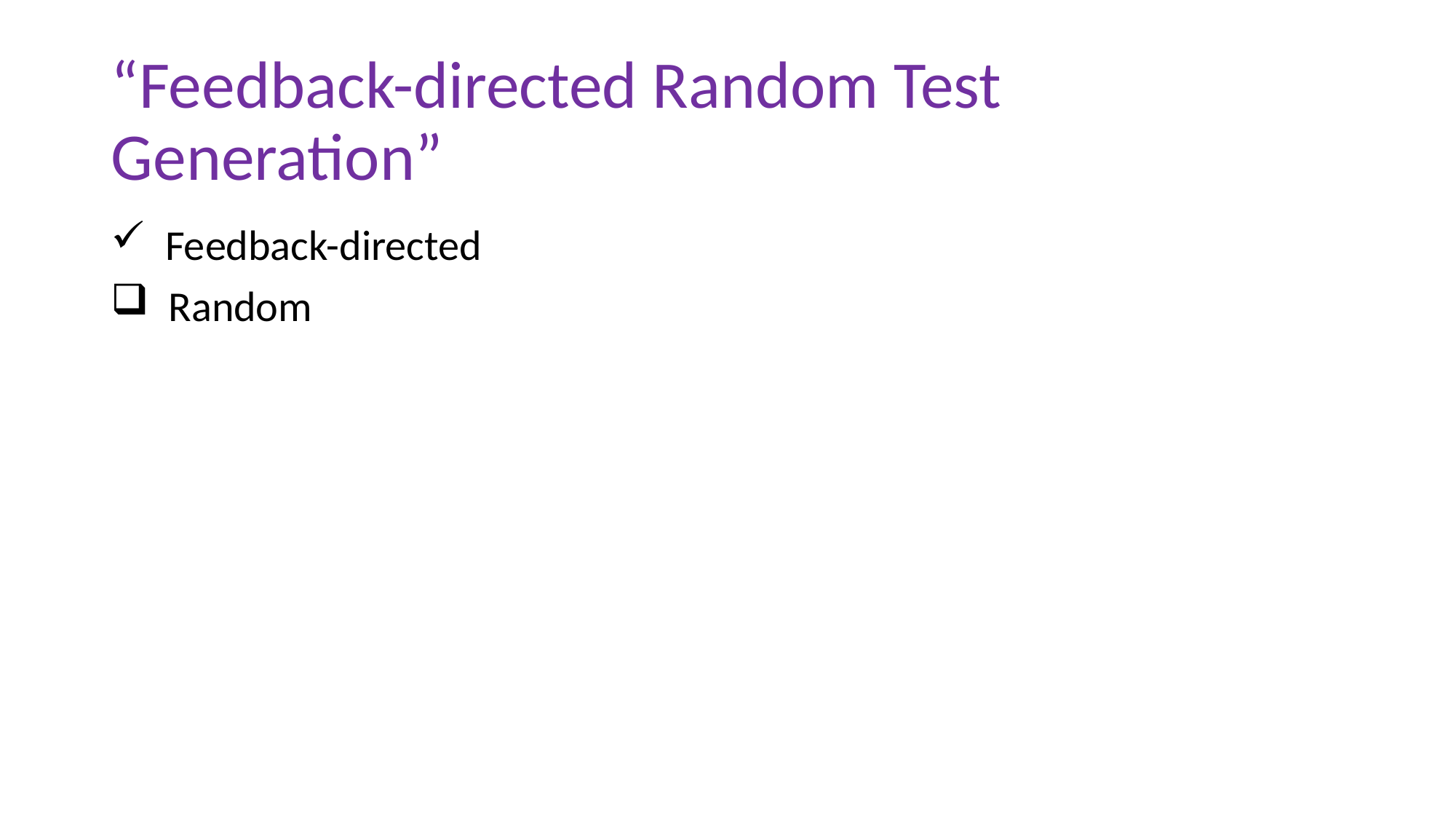

# “Feedback-directed Random Test Generation”
  Feedback-directed
  Random